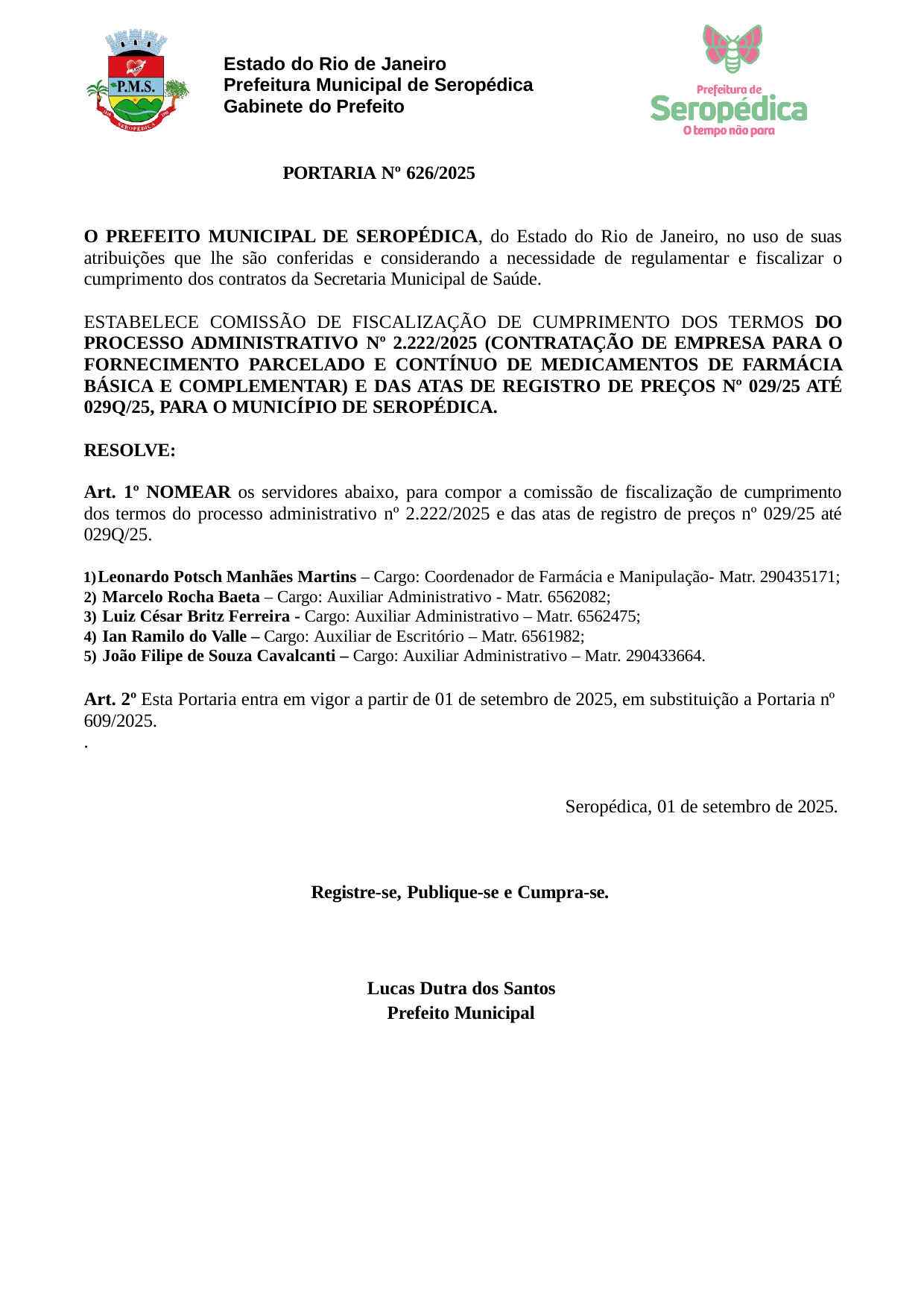

Estado do Rio de Janeiro Prefeitura Municipal de Seropédica Gabinete do Prefeito

PORTARIA Nº 626/2025

O PREFEITO MUNICIPAL DE SEROPÉDICA, do Estado do Rio de Janeiro, no uso de suas atribuições que lhe são conferidas e considerando a necessidade de regulamentar e fiscalizar o cumprimento dos contratos da Secretaria Municipal de Saúde.
ESTABELECE COMISSÃO DE FISCALIZAÇÃO DE CUMPRIMENTO DOS TERMOS DO PROCESSO ADMINISTRATIVO Nº 2.222/2025 (CONTRATAÇÃO DE EMPRESA PARA O FORNECIMENTO PARCELADO E CONTÍNUO DE MEDICAMENTOS DE FARMÁCIA BÁSICA E COMPLEMENTAR) E DAS ATAS DE REGISTRO DE PREÇOS Nº 029/25 ATÉ 029Q/25, PARA O MUNICÍPIO DE SEROPÉDICA.
RESOLVE:
Art. 1º NOMEAR os servidores abaixo, para compor a comissão de fiscalização de cumprimento dos termos do processo administrativo nº 2.222/2025 e das atas de registro de preços nº 029/25 até 029Q/25.
Leonardo Potsch Manhães Martins – Cargo: Coordenador de Farmácia e Manipulação- Matr. 290435171;
Marcelo Rocha Baeta – Cargo: Auxiliar Administrativo - Matr. 6562082;
Luiz César Britz Ferreira - Cargo: Auxiliar Administrativo – Matr. 6562475;
Ian Ramilo do Valle – Cargo: Auxiliar de Escritório – Matr. 6561982;
João Filipe de Souza Cavalcanti – Cargo: Auxiliar Administrativo – Matr. 290433664.

Art. 2º Esta Portaria entra em vigor a partir de 01 de setembro de 2025, em substituição a Portaria nº 609/2025.
.

Seropédica, 01 de setembro de 2025.
Registre-se, Publique-se e Cumpra-se.
Lucas Dutra dos Santos Prefeito Municipal